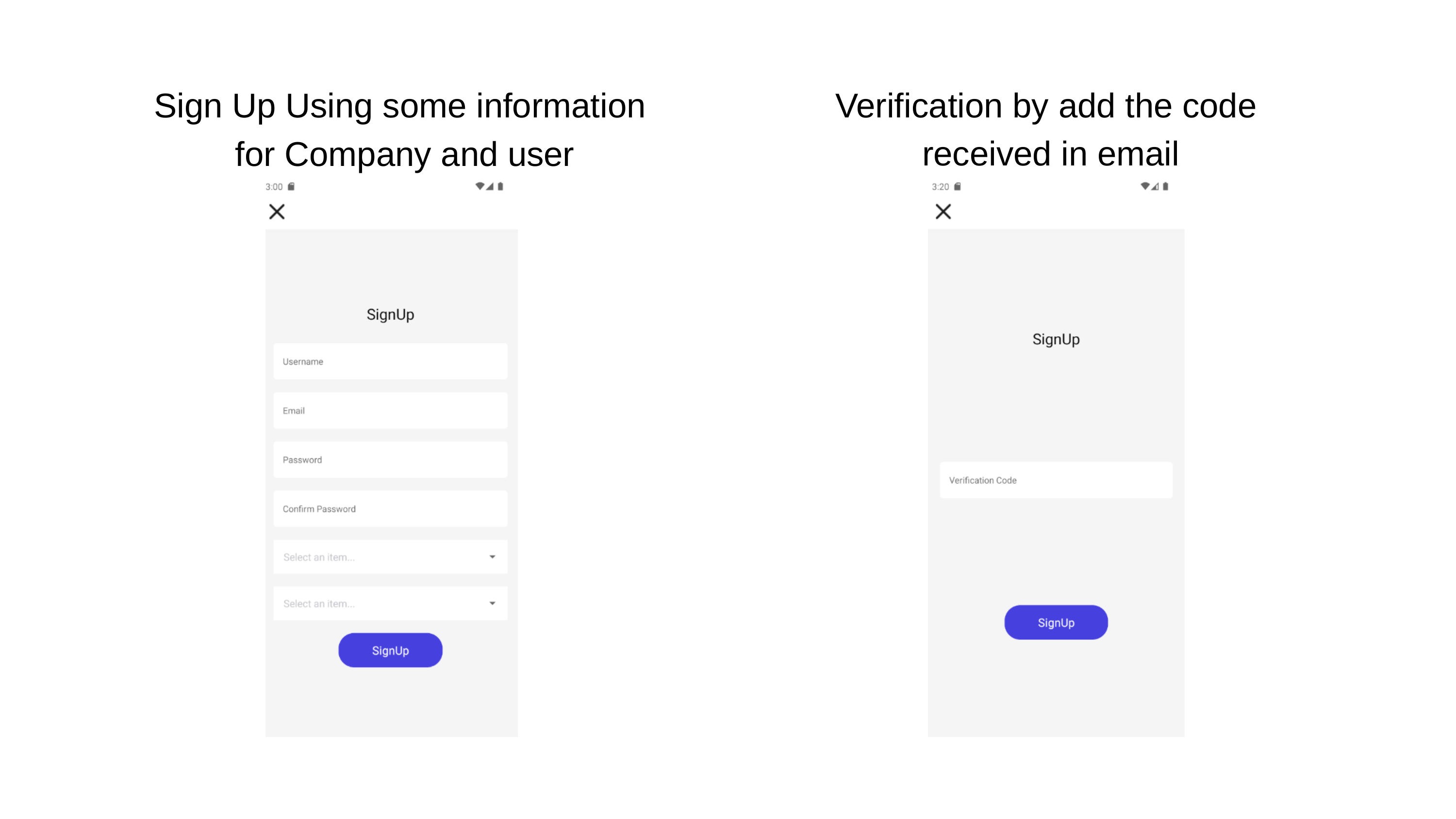

Sign Up Using some information
for Company and user

Verification by add the code
received in email